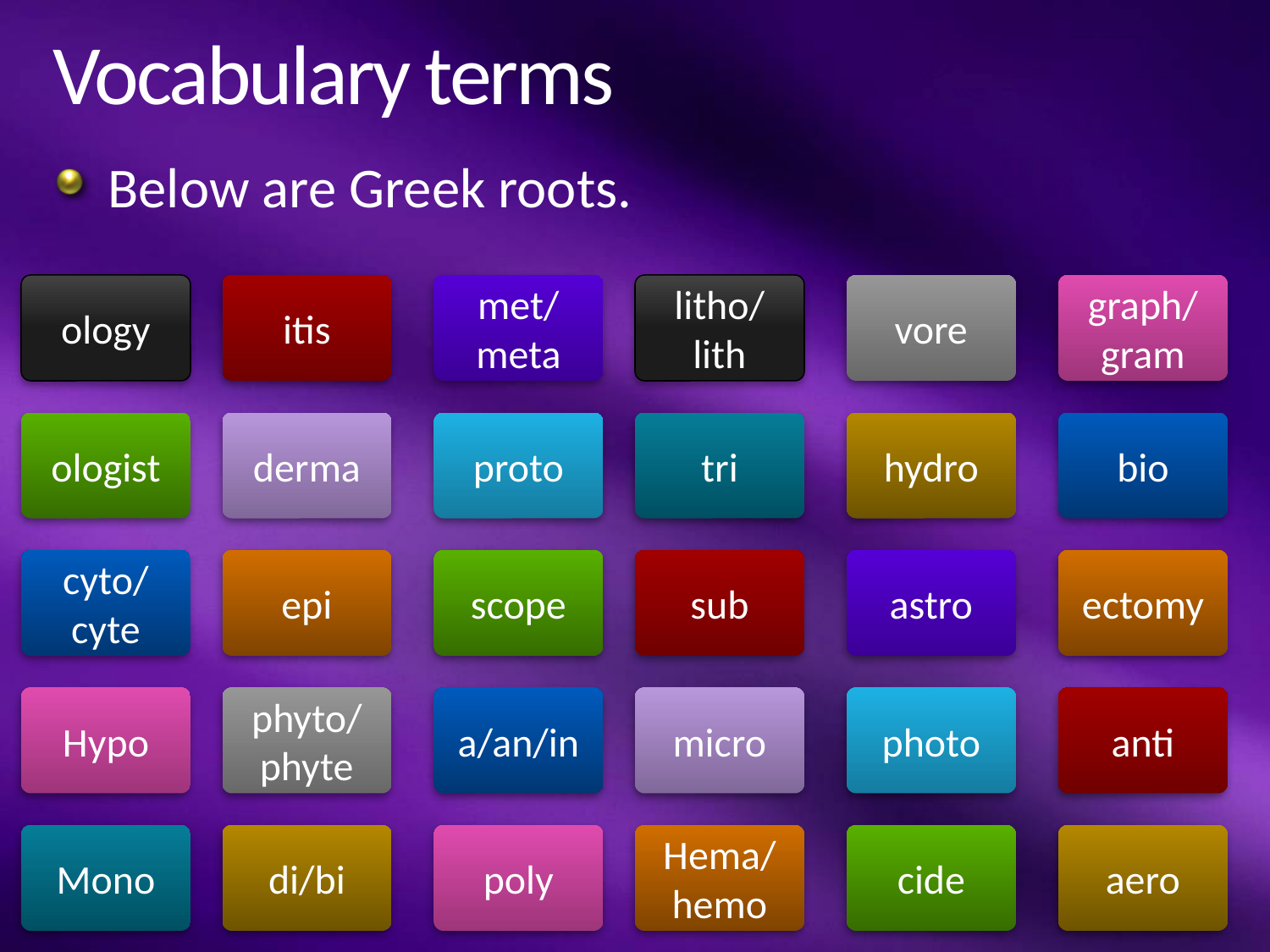

# Vocabulary terms
Below are Greek roots.
ology
itis
met/
meta
litho/
lith
vore
graph/ gram
ologist
derma
proto
tri
hydro
bio
cyto/
cyte
epi
scope
sub
astro
ectomy
Hypo
phyto/
phyte
a/an/in
micro
photo
anti
Mono
di/bi
poly
Hema/
hemo
cide
aero